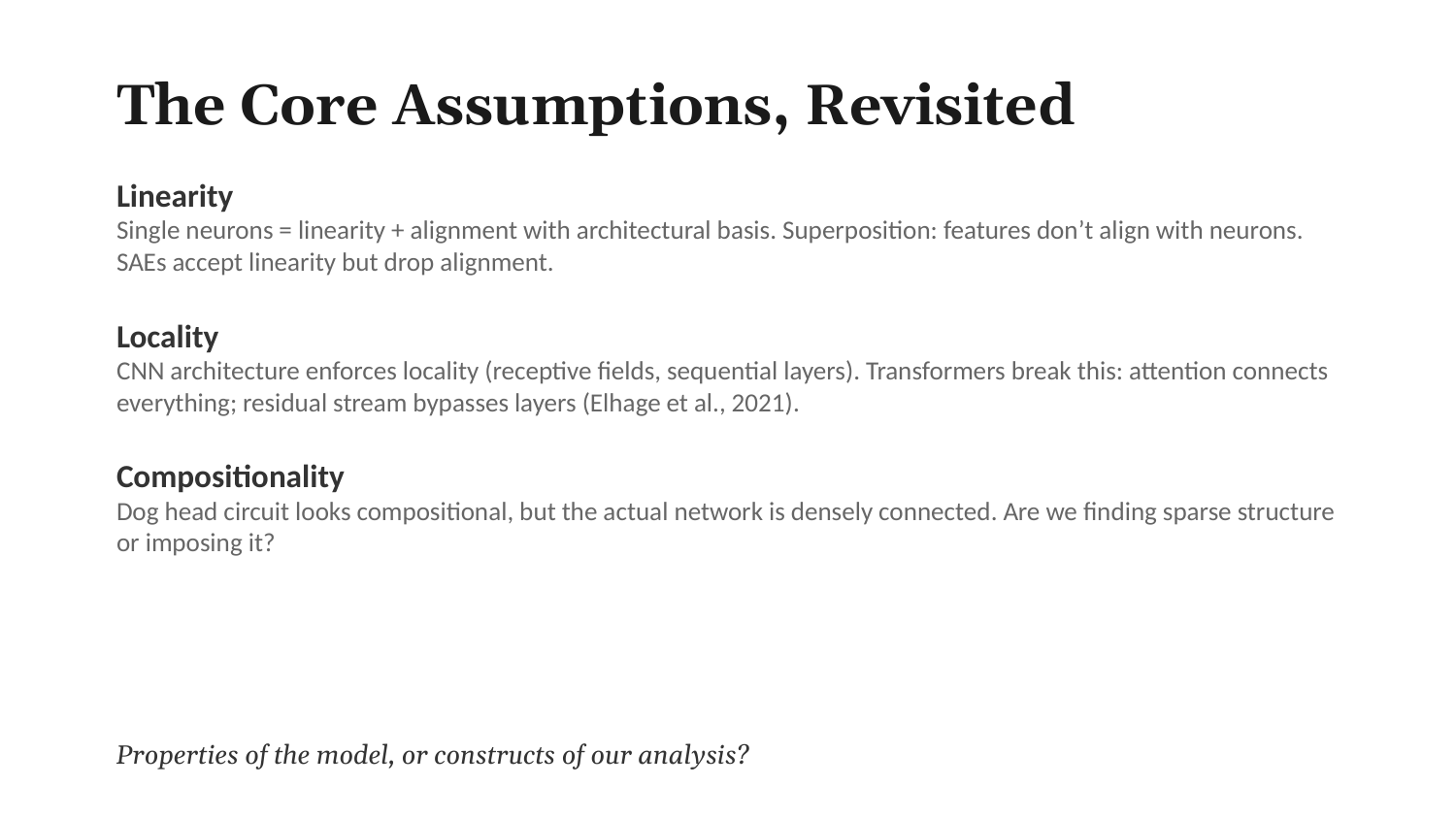

The Core Assumptions, Revisited
Linearity
Single neurons = linearity + alignment with architectural basis. Superposition: features don’t align with neurons. SAEs accept linearity but drop alignment.

Locality
CNN architecture enforces locality (receptive fields, sequential layers). Transformers break this: attention connects everything; residual stream bypasses layers (Elhage et al., 2021).

Compositionality
Dog head circuit looks compositional, but the actual network is densely connected. Are we finding sparse structure or imposing it?
Properties of the model, or constructs of our analysis?